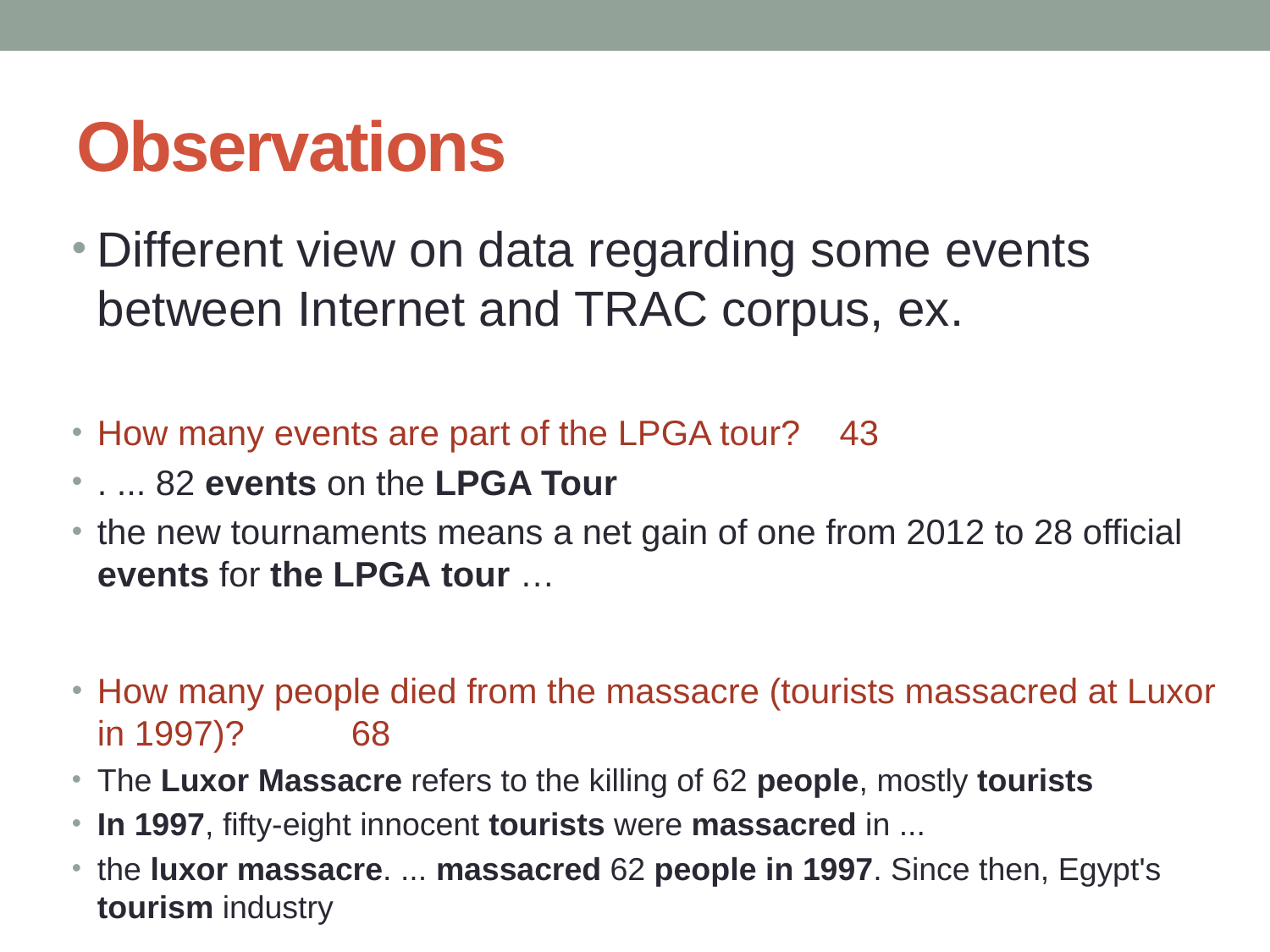

# Observations
Different view on data regarding some events between Internet and TRAC corpus, ex.

How many events are part of the LPGA tour?    43
. ... 82 events on the LPGA Tour
the new tournaments means a net gain of one from 2012 to 28 official events for the LPGA tour …

How many people died from the massacre (tourists massacred at Luxor in 1997)? 	68
The Luxor Massacre refers to the killing of 62 people, mostly tourists
In 1997, fifty-eight innocent tourists were massacred in ...
the luxor massacre. ... massacred 62 people in 1997. Since then, Egypt's tourism industry